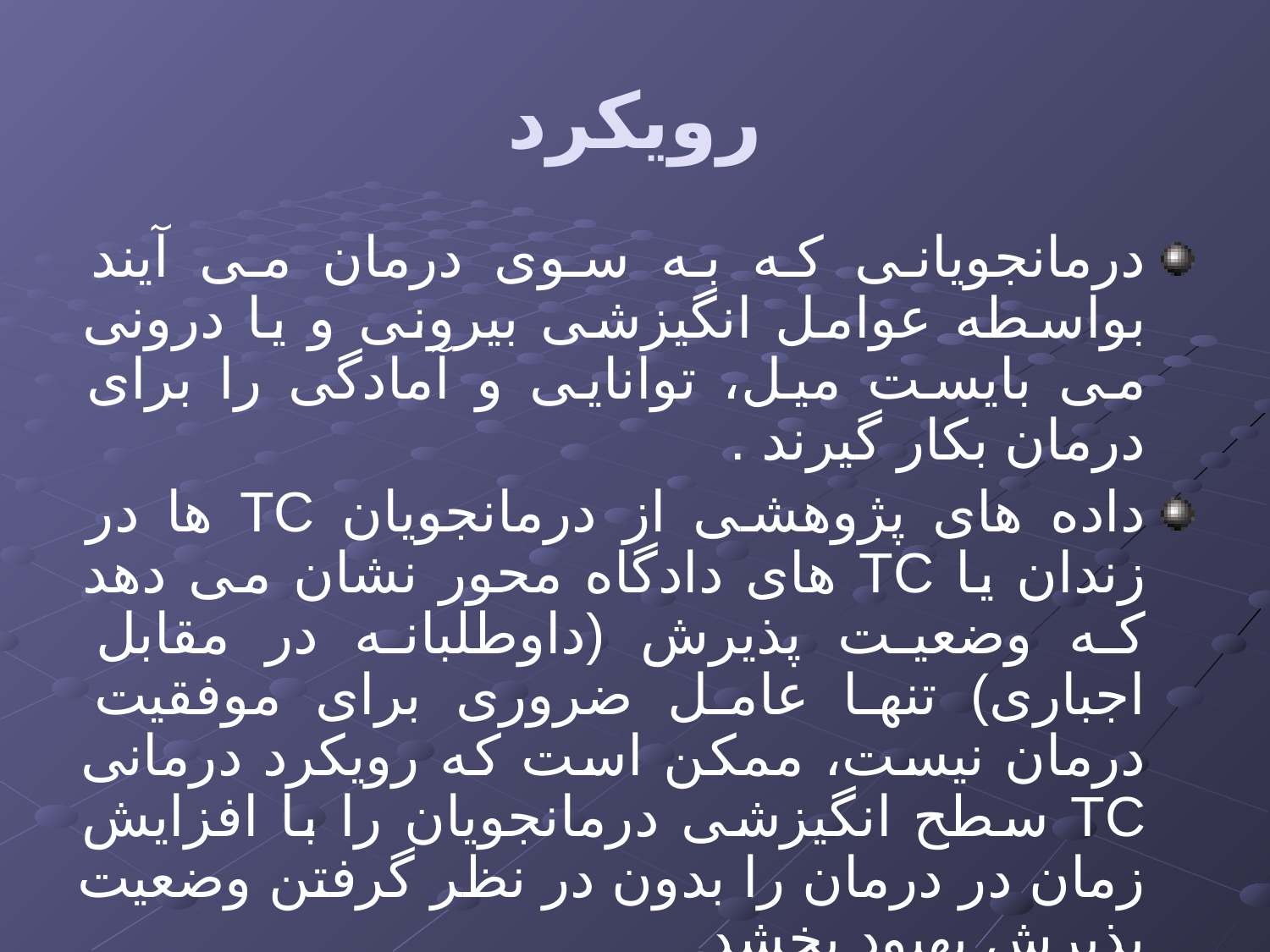

# رویکرد
درمانجویانی که به سوی درمان می آیند بواسطه عوامل انگیزشی بیرونی و یا درونی می بایست میل، توانایی و آمادگی را برای درمان بکار گیرند .
داده های پژوهشی از درمانجویان TC ها در زندان یا TC های دادگاه محور نشان می دهد که وضعیت پذیرش (داوطلبانه در مقابل اجباری) تنها عامل ضروری برای موفقیت درمان نیست، ممکن است که رویکرد درمانی TC سطح انگیزشی درمانجویان را با افزایش زمان در درمان را بدون در نظر گرفتن وضعیت پذیرش بهبود بخشد.